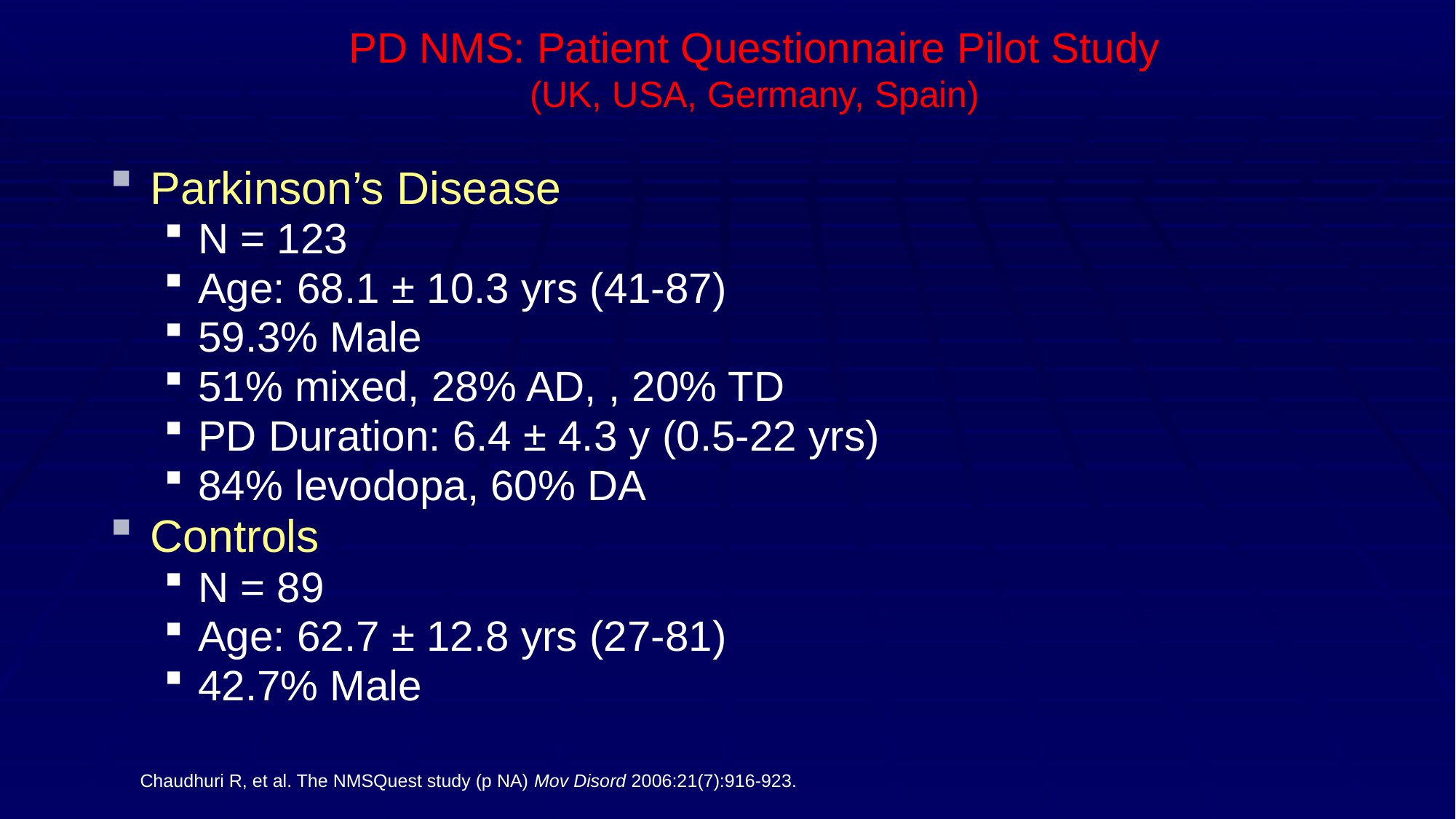

# PD NMS: Patient Questionnaire Pilot Study (UK, USA, Germany, Spain)
Parkinson’s Disease
N = 123
Age: 68.1 ± 10.3 yrs (41-87)
59.3% Male
51% mixed, 28% AD, , 20% TD
PD Duration: 6.4 ± 4.3 y (0.5-22 yrs)
84% levodopa, 60% DA
Controls
N = 89
Age: 62.7 ± 12.8 yrs (27-81)
42.7% Male
Chaudhuri R, et al. The NMSQuest study (p NA) Mov Disord 2006:21(7):916-923.